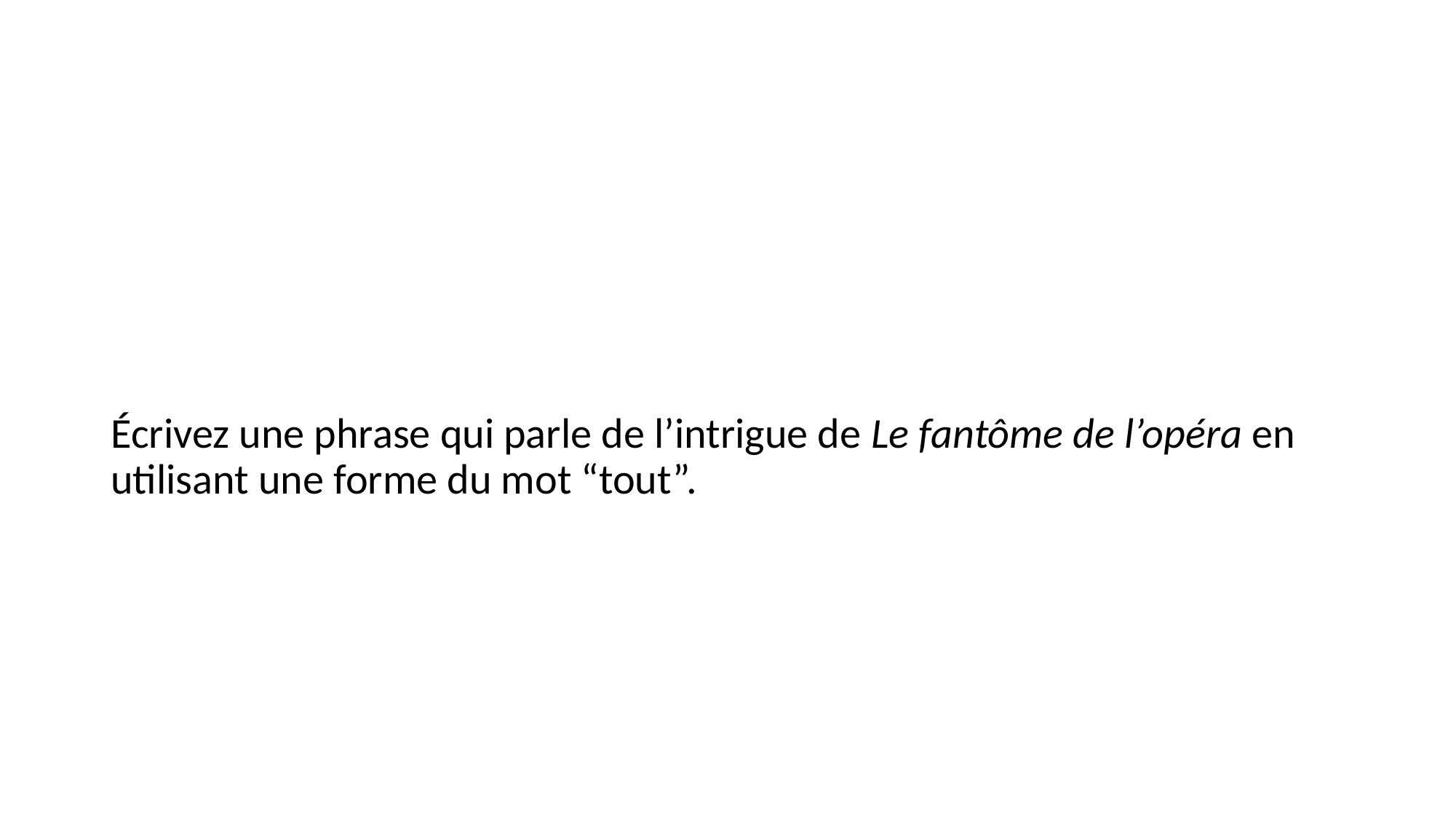

#

Écrivez une phrase qui parle de l’intrigue de Le fantôme de l’opéra en  utilisant une forme du mot “tout”.